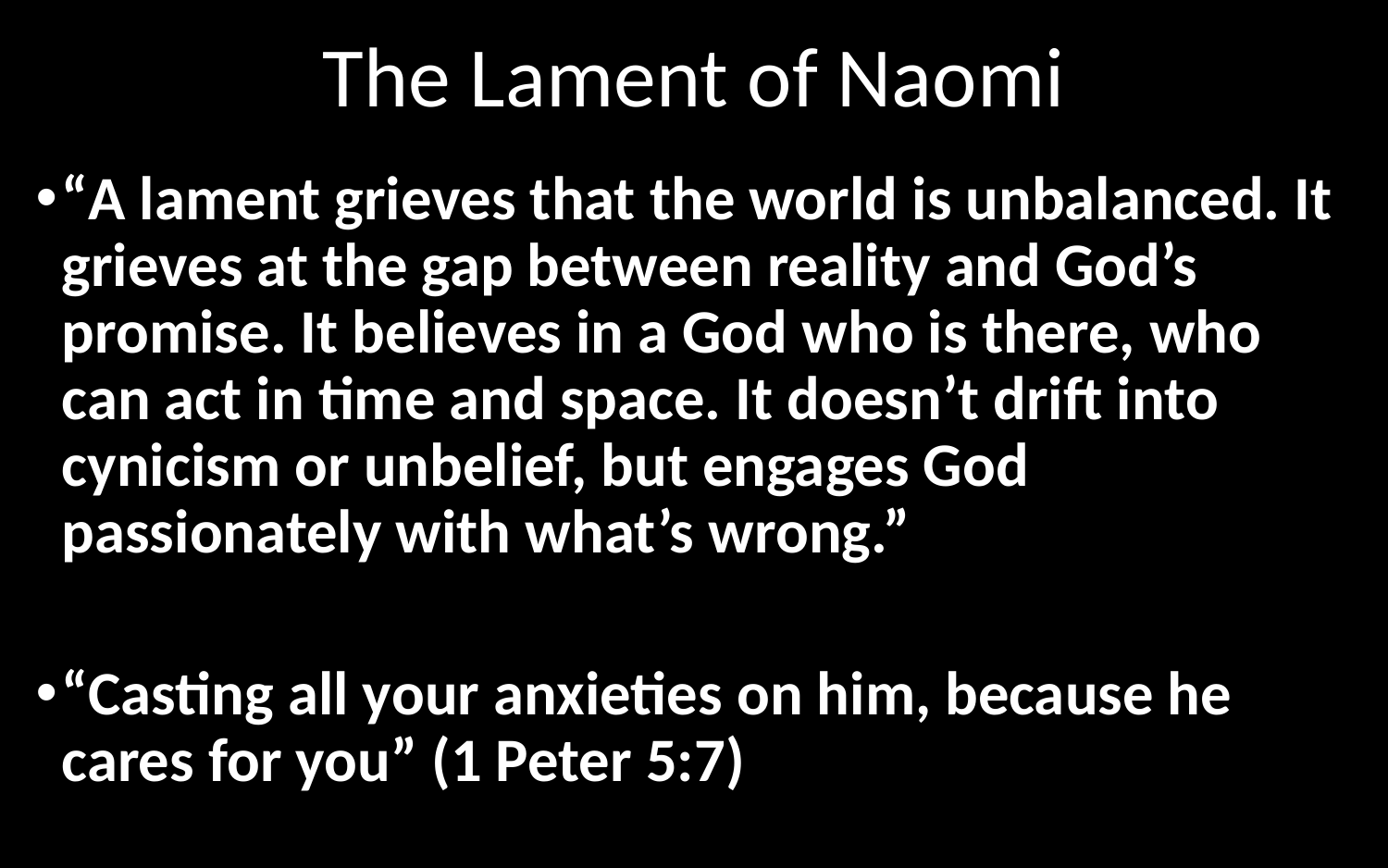

# The Lament of Naomi
“A lament grieves that the world is unbalanced. It grieves at the gap between reality and God’s promise. It believes in a God who is there, who can act in time and space. It doesn’t drift into cynicism or unbelief, but engages God passionately with what’s wrong.”

“Casting all your anxieties on him, because he cares for you” (1 Peter 5:7)